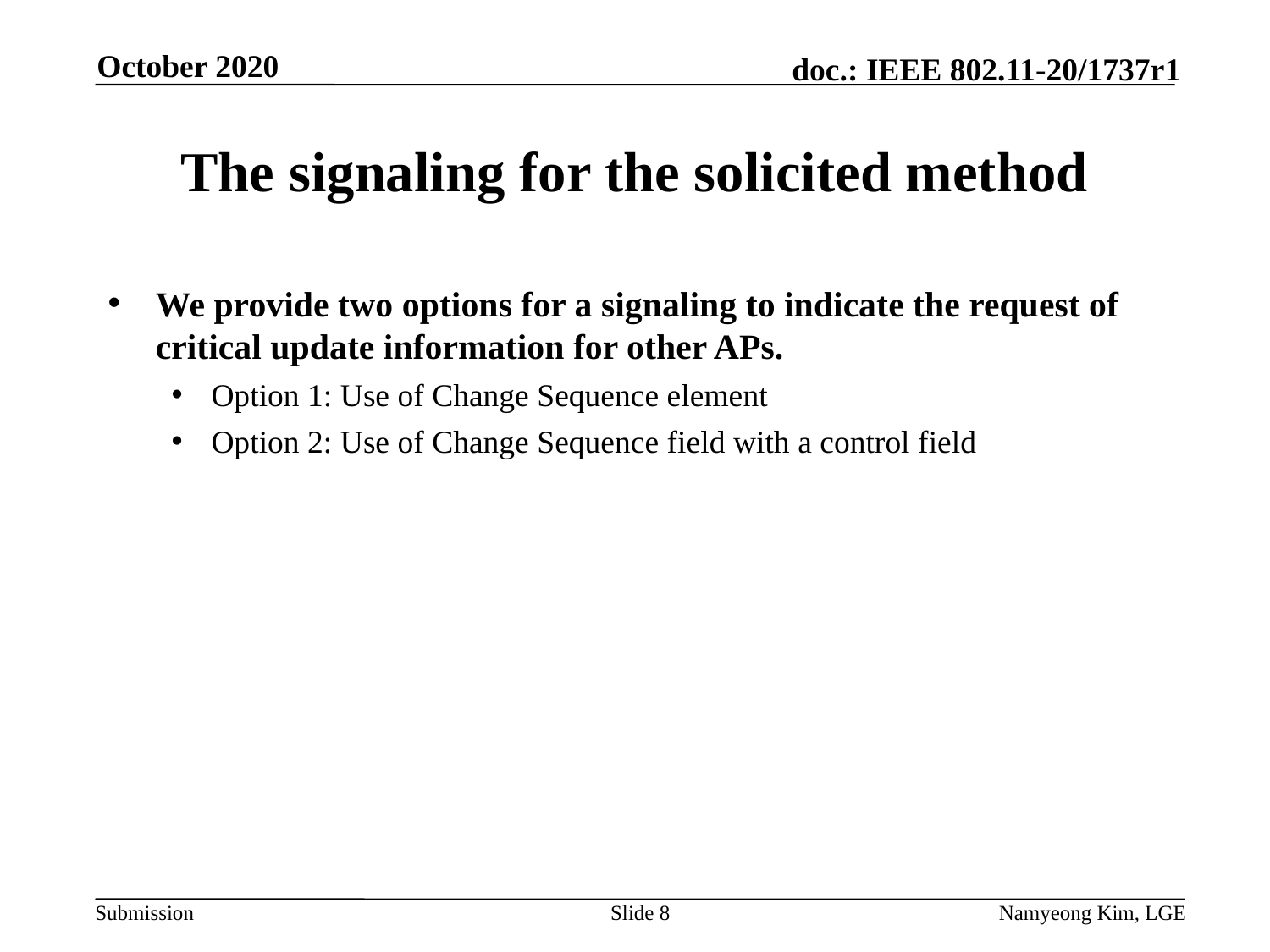

October 2020
# The signaling for the solicited method
We provide two options for a signaling to indicate the request of critical update information for other APs.
Option 1: Use of Change Sequence element
Option 2: Use of Change Sequence field with a control field
Slide 8
Namyeong Kim, LGE